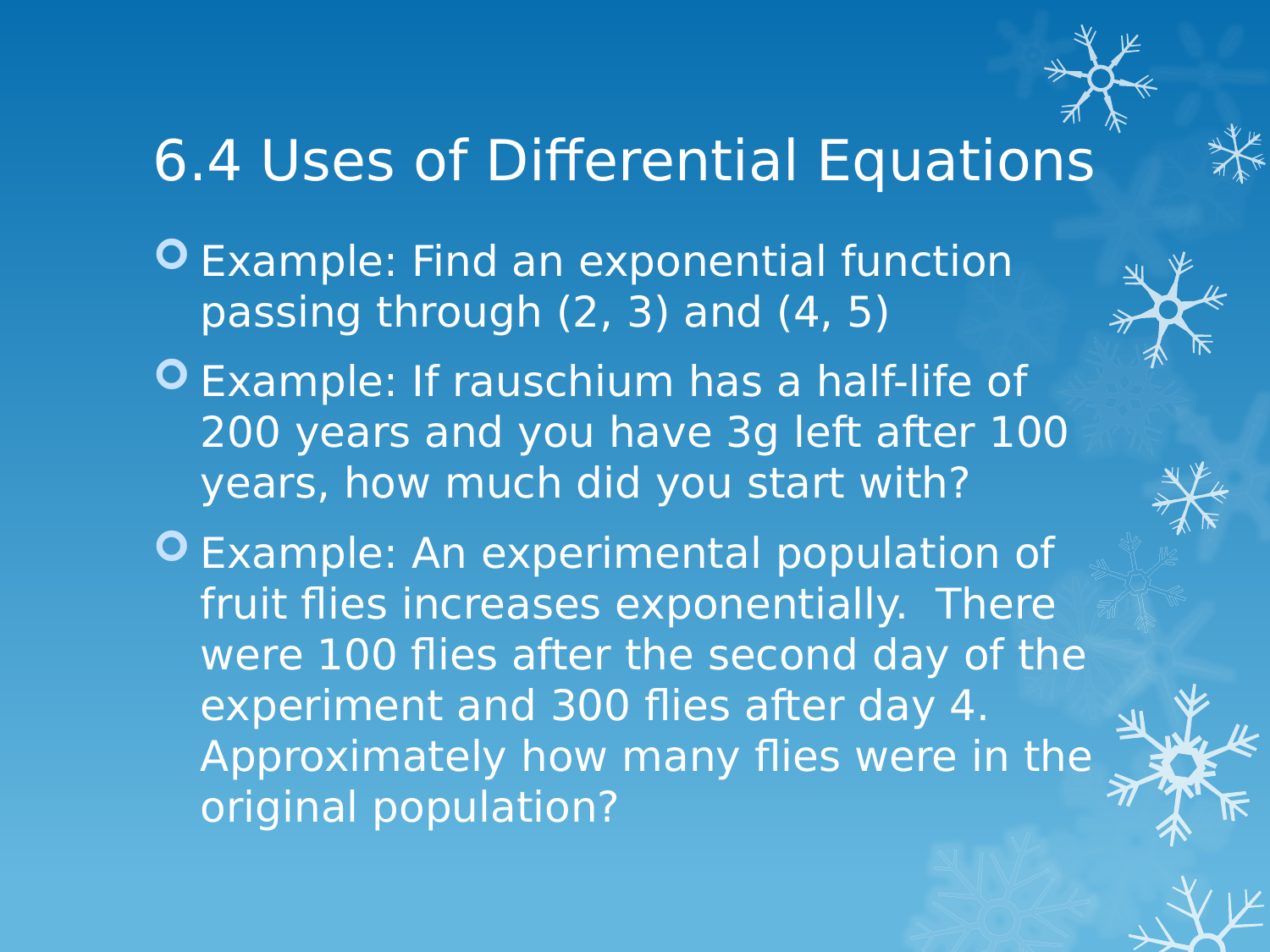

# 6.4 Uses of Differential Equations
Example: Find an exponential function passing through (2, 3) and (4, 5)
Example: If rauschium has a half-life of 200 years and you have 3g left after 100 years, how much did you start with?
Example: An experimental population of fruit flies increases exponentially.  There were 100 flies after the second day of the experiment and 300 flies after day 4.  Approximately how many flies were in the original population?